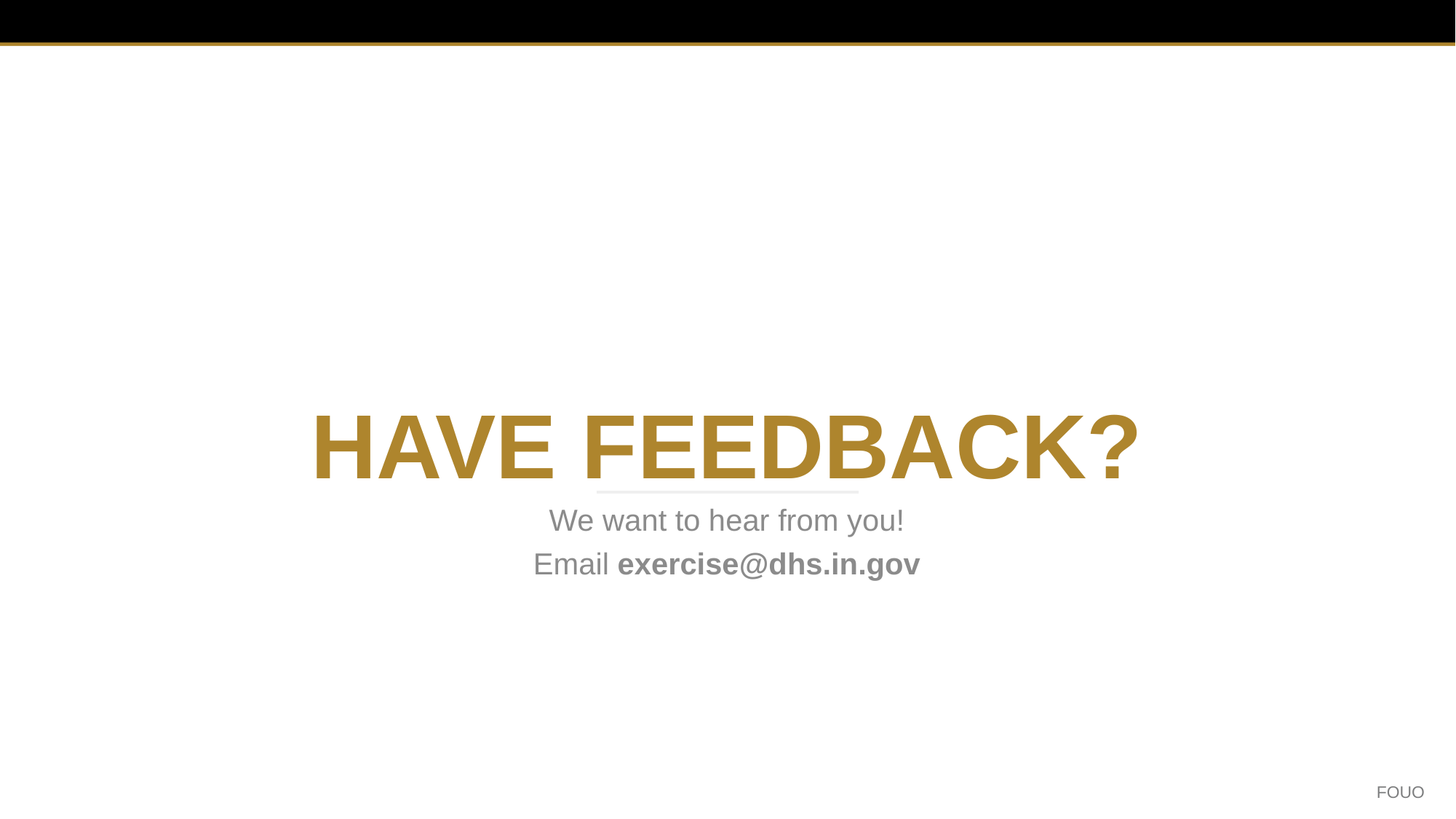

# HAVE FEEDBACK?
We want to hear from you!
Email exercise@dhs.in.gov
FOUO